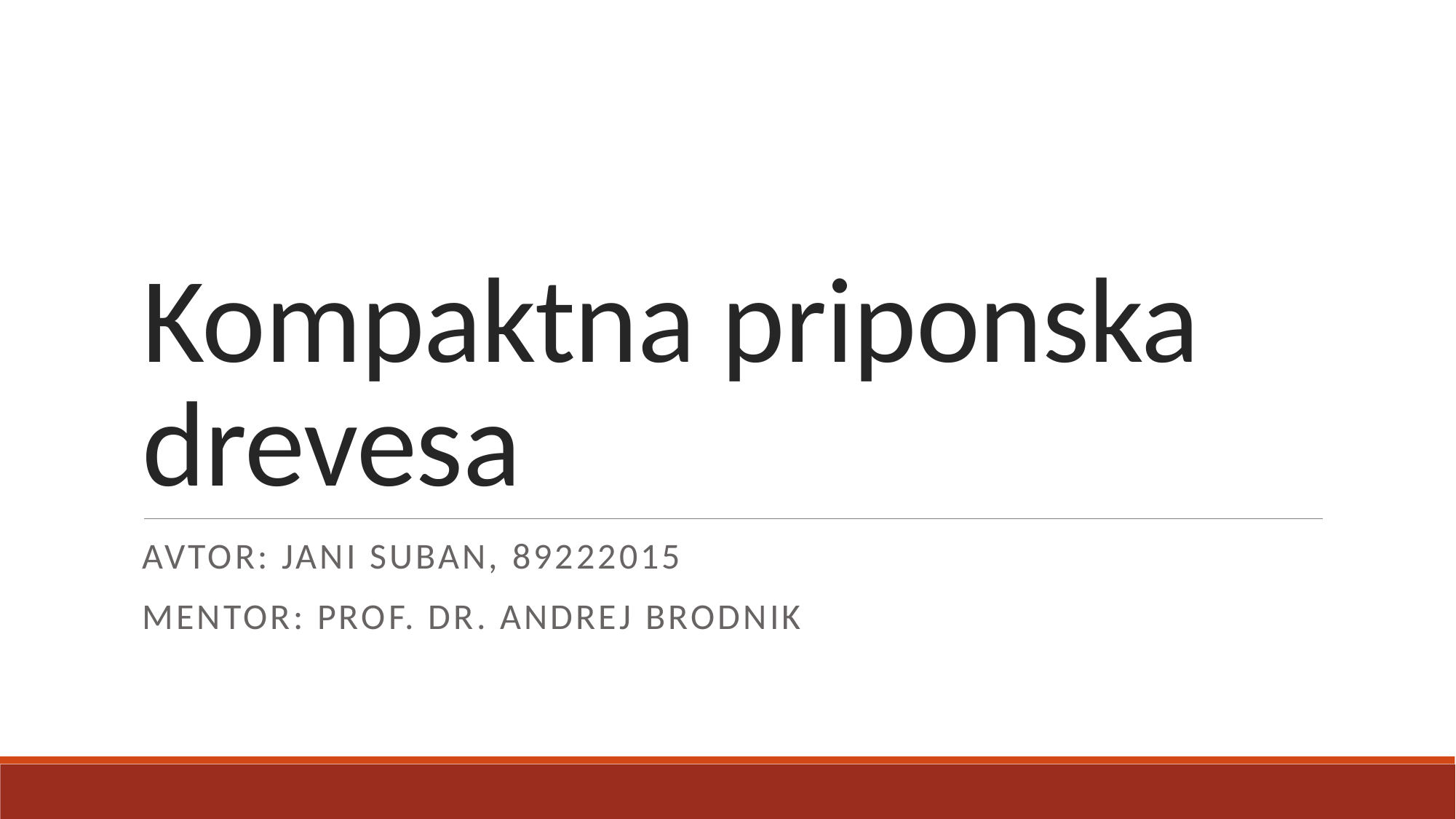

# Kompaktna priponska drevesa
Avtor: Jani Suban, 89222015
Mentor: prof. dr. Andrej Brodnik